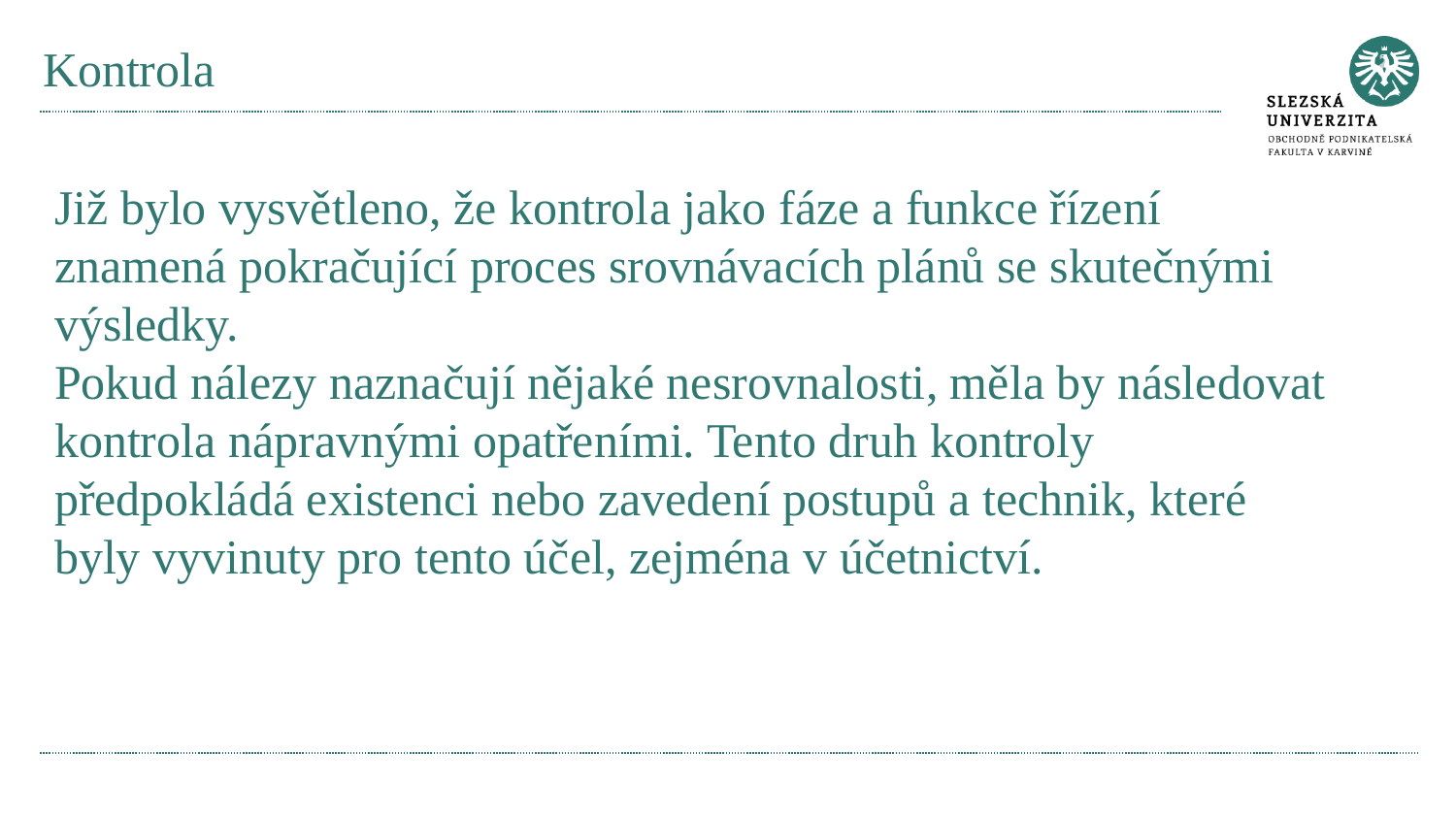

# Kontrola

Již bylo vysvětleno, že kontrola jako fáze a funkce řízení znamená pokračující proces srovnávacích plánů se skutečnými výsledky.
Pokud nálezy naznačují nějaké nesrovnalosti, měla by následovat kontrola nápravnými opatřeními. Tento druh kontroly předpokládá existenci nebo zavedení postupů a technik, které byly vyvinuty pro tento účel, zejména v účetnictví.